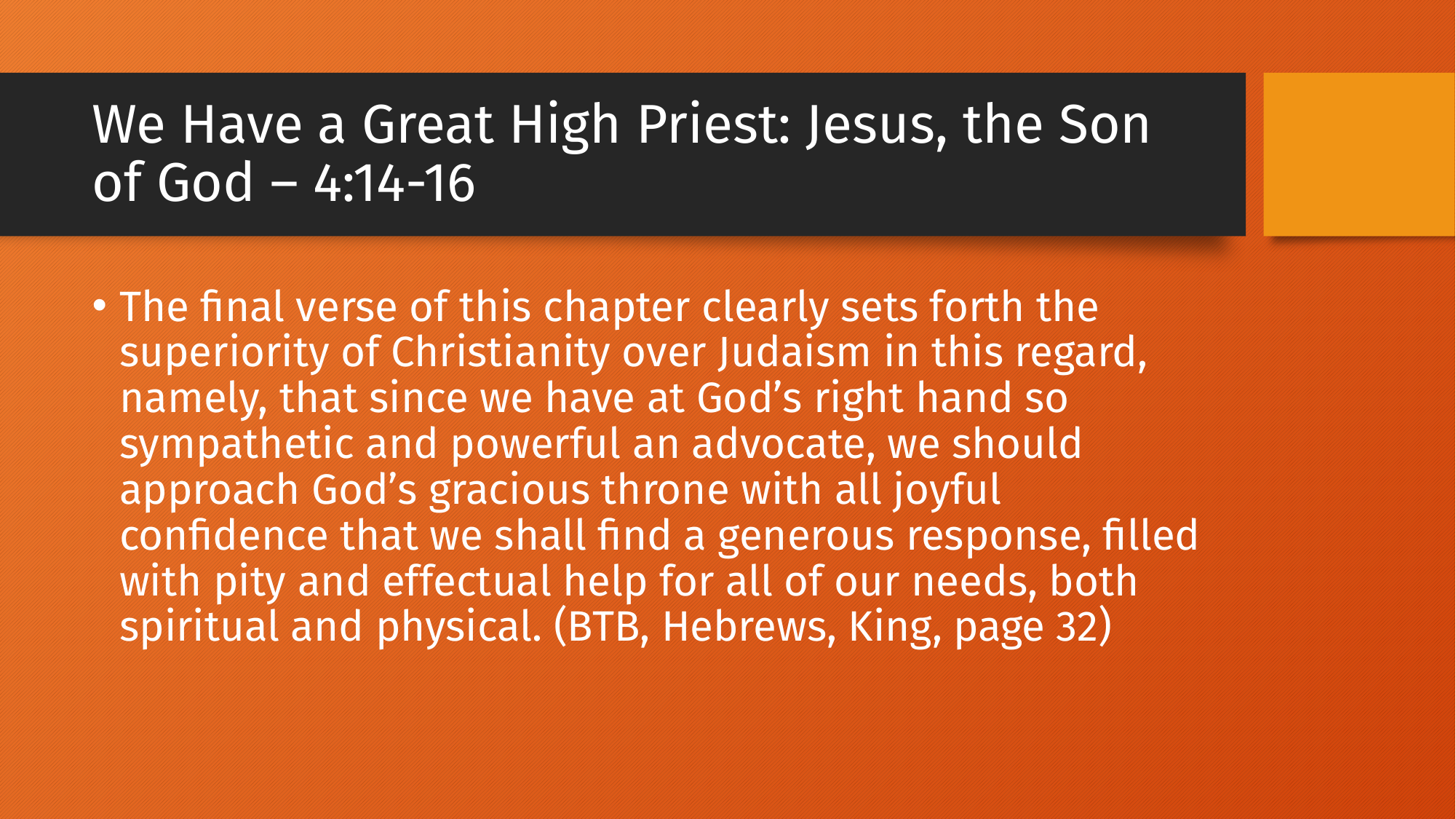

# We Have a Great High Priest: Jesus, the Son of God – 4:14-16
The final verse of this chapter clearly sets forth the superiority of Christianity over Judaism in this regard, namely, that since we have at God’s right hand so sympathetic and powerful an advocate, we should approach God’s gracious throne with all joyful confidence that we shall find a generous response, filled with pity and effectual help for all of our needs, both spiritual and physical. (BTB, Hebrews, King, page 32)